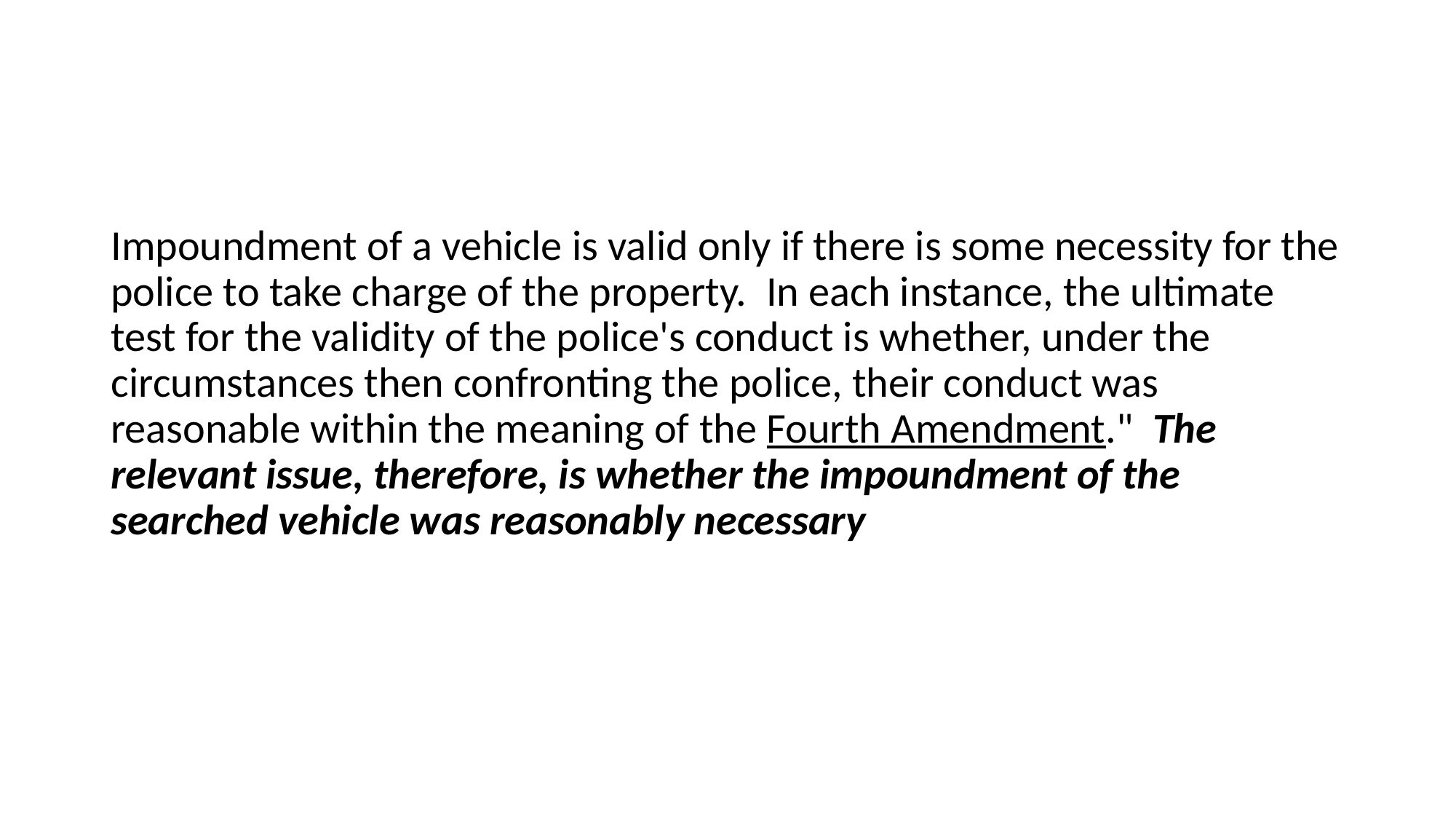

#
Impoundment of a vehicle is valid only if there is some necessity for the police to take charge of the property.  In each instance, the ultimate test for the validity of the police's conduct is whether, under the circumstances then confronting the police, their conduct was reasonable within the meaning of the Fourth Amendment."  The relevant issue, therefore, is whether the impoundment of the searched vehicle was reasonably necessary